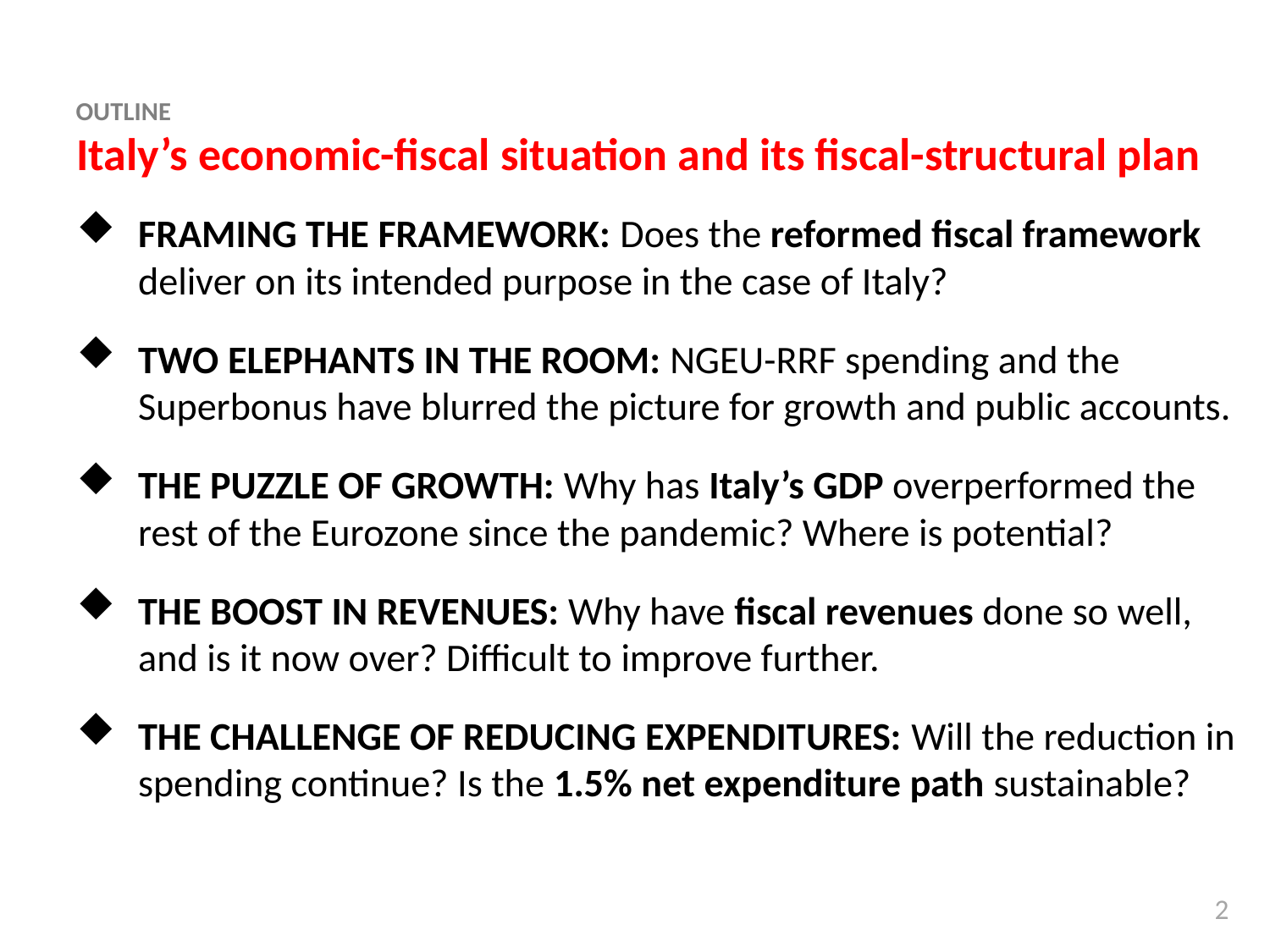

OUTLINE
# Italy’s economic-fiscal situation and its fiscal-structural plan
FRAMING THE FRAMEWORK: Does the reformed fiscal framework deliver on its intended purpose in the case of Italy?
TWO ELEPHANTS IN THE ROOM: NGEU-RRF spending and the Superbonus have blurred the picture for growth and public accounts.
THE PUZZLE OF GROWTH: Why has Italy’s GDP overperformed the rest of the Eurozone since the pandemic? Where is potential?
THE BOOST IN REVENUES: Why have fiscal revenues done so well, and is it now over? Difficult to improve further.
THE CHALLENGE OF REDUCING EXPENDITURES: Will the reduction in spending continue? Is the 1.5% net expenditure path sustainable?

2